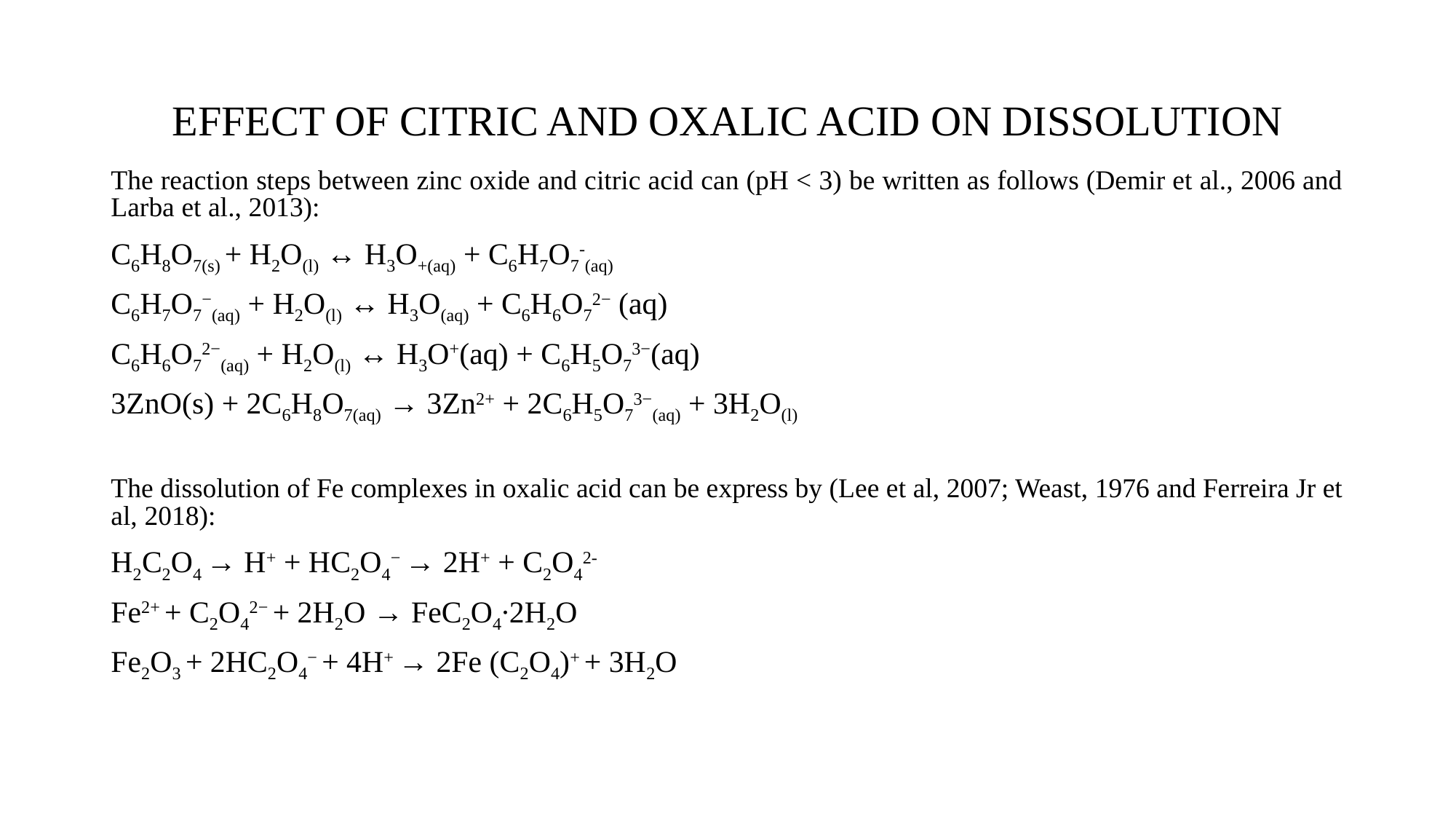

# EFFECT OF CITRIC AND OXALIC ACID ON DISSOLUTION
The reaction steps between zinc oxide and citric acid can (pH < 3) be written as follows (Demir et al., 2006 and Larba et al., 2013):
C6H8O7(s) + H2O(l) ↔ H3O+(aq) + C6H7O7-(aq)
C6H7O7−(aq) + H2O(l) ↔ H3O(aq) + C6H6O72− (aq)
C6H6O72−(aq) + H2O(l) ↔ H3O+(aq) + C6H5O73−(aq)
3ZnO(s) + 2C6H8O7(aq) → 3Zn2+ + 2C6H5O73−(aq) + 3H2O(l)

The dissolution of Fe complexes in oxalic acid can be express by (Lee et al, 2007; Weast, 1976 and Ferreira Jr et al, 2018):
H2C2O4 → H+ + HC2O4− → 2H+ + C2O42-
Fe2+ + C2O42− + 2H2O → FeC2O4∙2H2O
Fe2O3 + 2HC2O4− + 4H+ → 2Fe (C2O4)+ + 3H2O